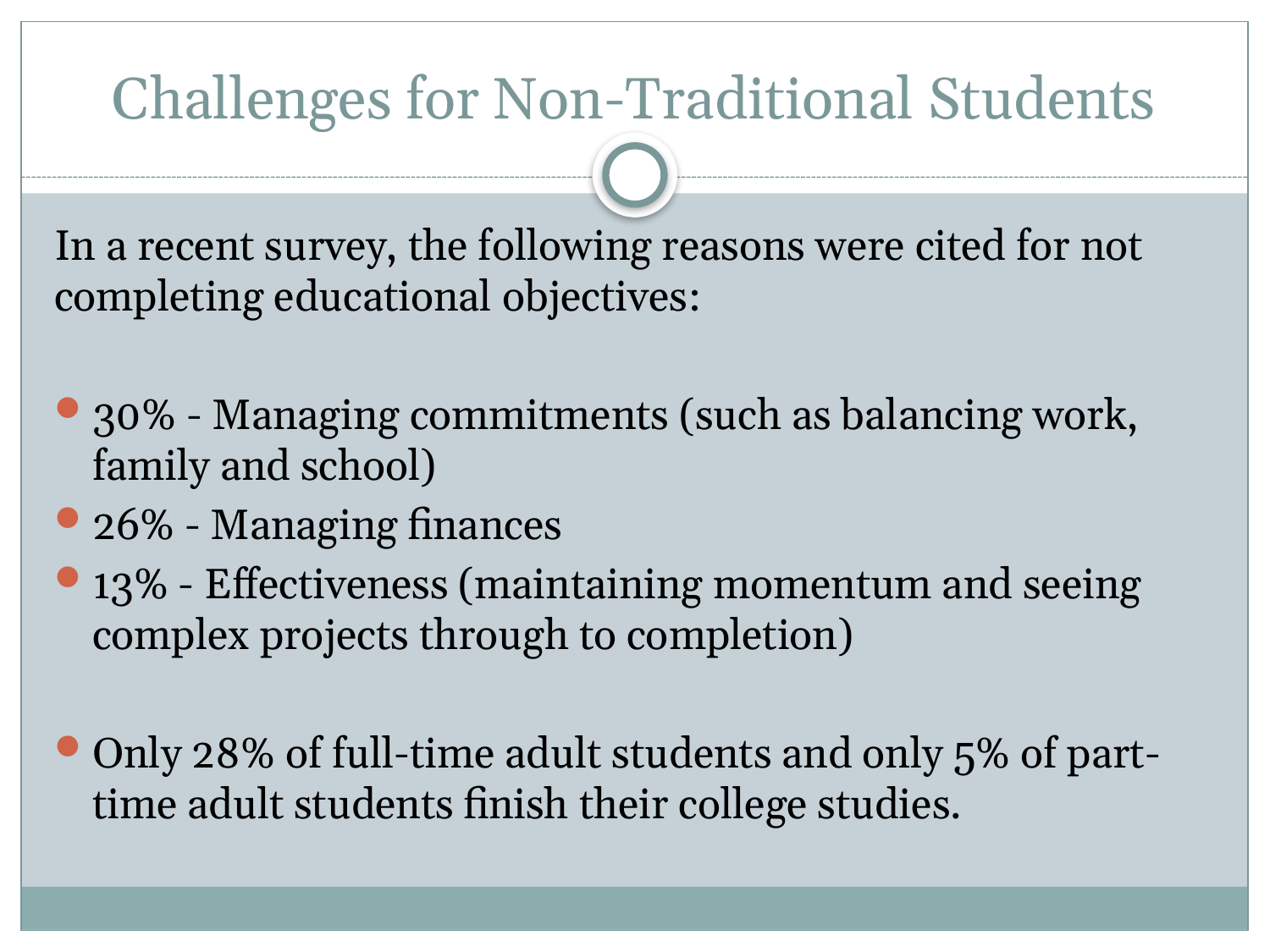

# Challenges for Non-Traditional Students
In a recent survey, the following reasons were cited for not completing educational objectives:

30% - Managing commitments (such as balancing work, family and school)
26% - Managing finances
13% - Effectiveness (maintaining momentum and seeing complex projects through to completion)

Only 28% of full-time adult students and only 5% of part-time adult students finish their college studies.